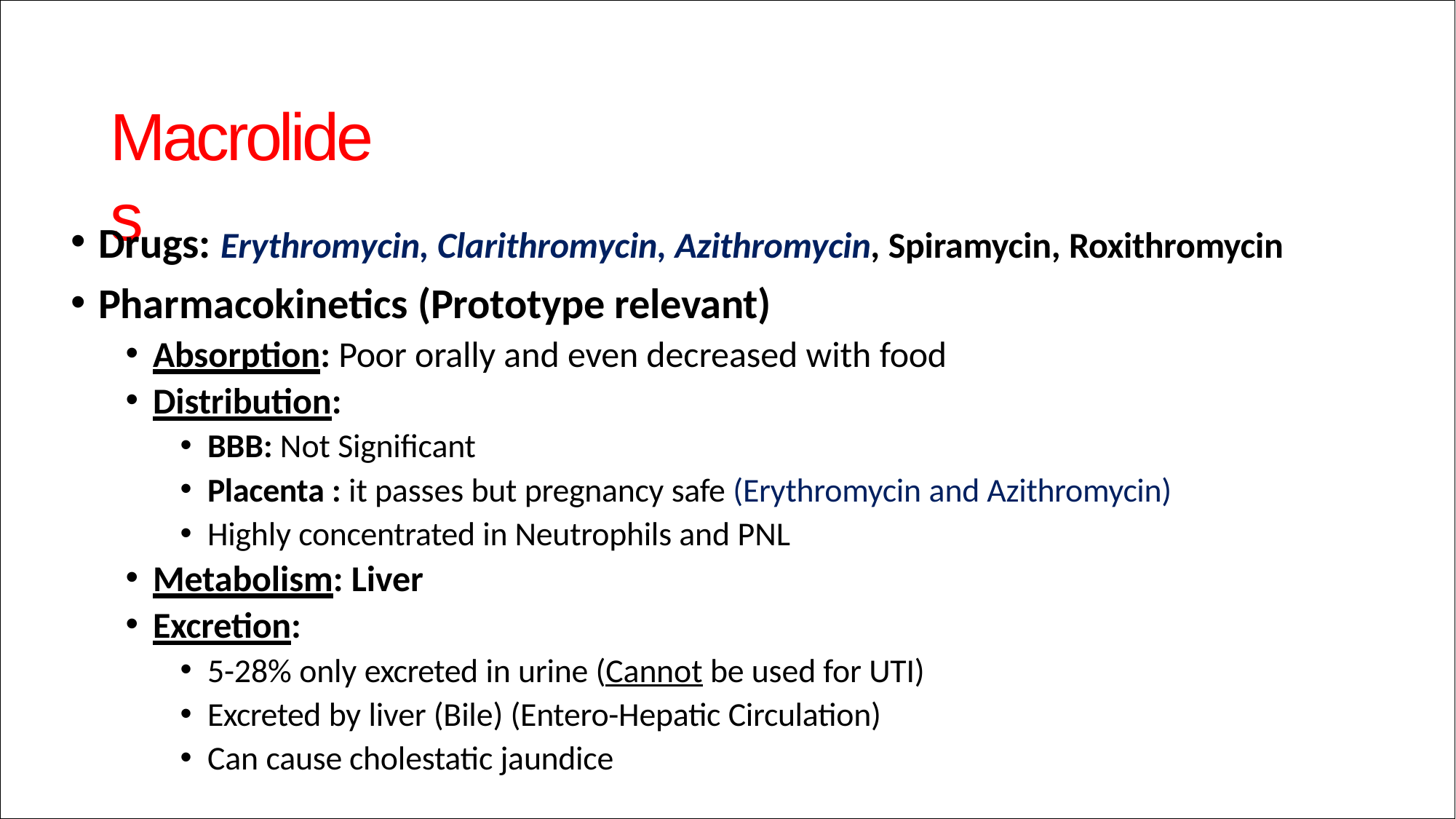

# Macrolides
Drugs: Erythromycin, Clarithromycin, Azithromycin, Spiramycin, Roxithromycin
Pharmacokinetics (Prototype relevant)
Absorption: Poor orally and even decreased with food
Distribution:
BBB: Not Significant
Placenta : it passes but pregnancy safe (Erythromycin and Azithromycin)
Highly concentrated in Neutrophils and PNL
Metabolism: Liver
Excretion:
5-28% only excreted in urine (Cannot be used for UTI)
Excreted by liver (Bile) (Entero-Hepatic Circulation)
Can cause cholestatic jaundice